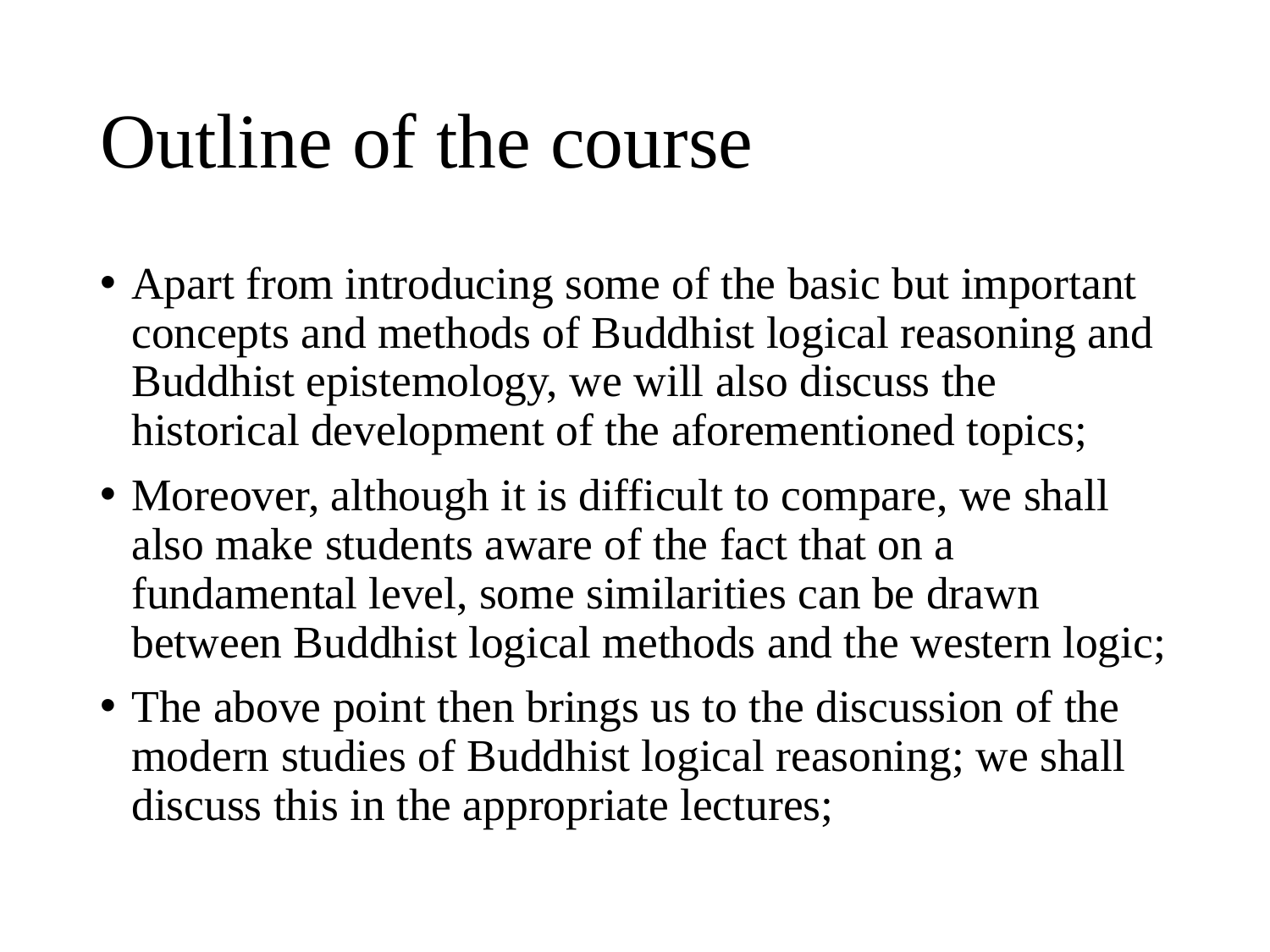

# Outline of the course
Apart from introducing some of the basic but important concepts and methods of Buddhist logical reasoning and Buddhist epistemology, we will also discuss the historical development of the aforementioned topics;
Moreover, although it is difficult to compare, we shall also make students aware of the fact that on a fundamental level, some similarities can be drawn between Buddhist logical methods and the western logic;
The above point then brings us to the discussion of the modern studies of Buddhist logical reasoning; we shall discuss this in the appropriate lectures;